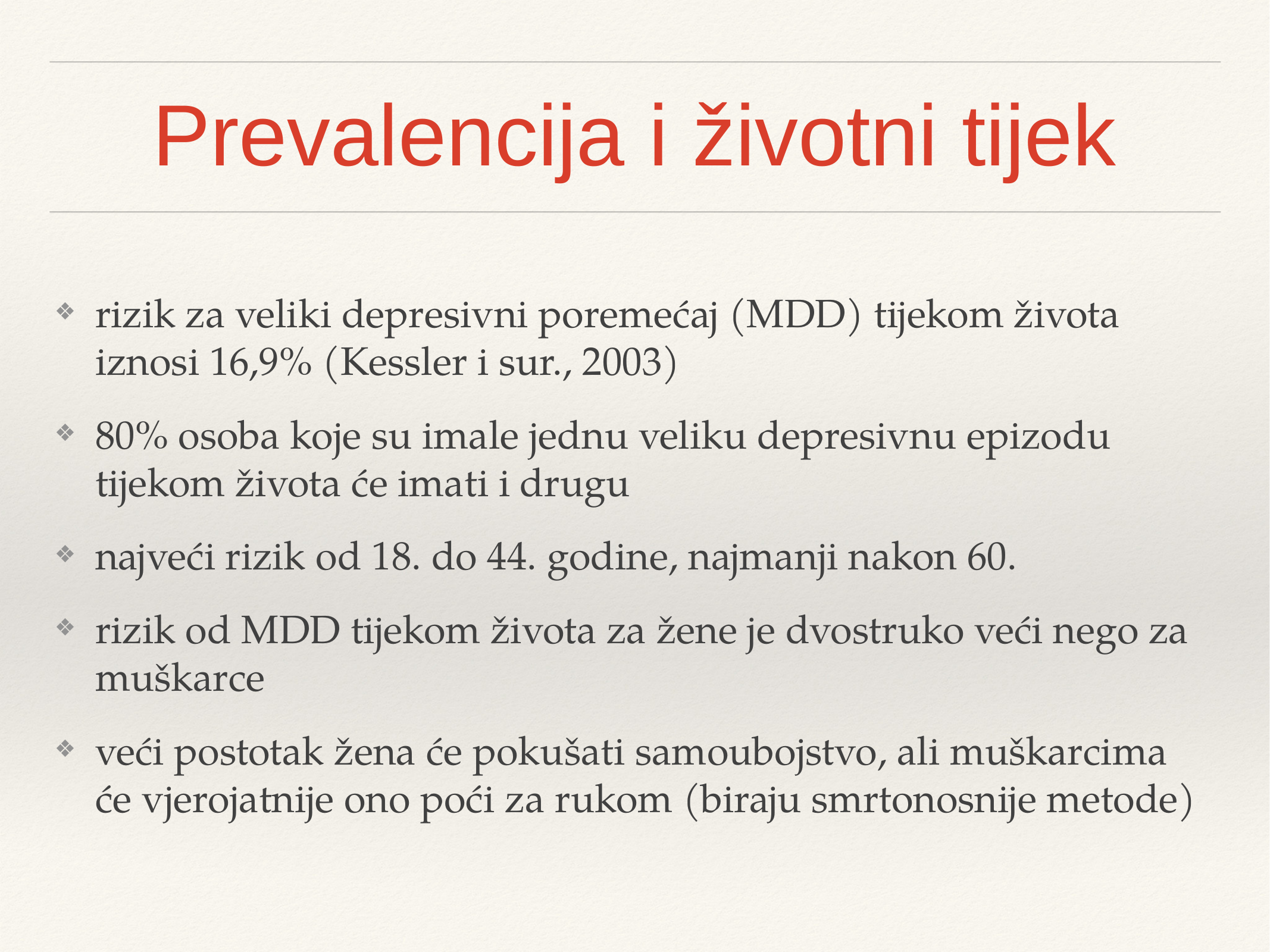

# Prevalencija i životni tijek
rizik za veliki depresivni poremećaj (MDD) tijekom života iznosi 16,9% (Kessler i sur., 2003)
80% osoba koje su imale jednu veliku depresivnu epizodu tijekom života će imati i drugu
najveći rizik od 18. do 44. godine, najmanji nakon 60.
rizik od MDD tijekom života za žene je dvostruko veći nego za muškarce
veći postotak žena će pokušati samoubojstvo, ali muškarcima će vjerojatnije ono poći za rukom (biraju smrtonosnije metode)